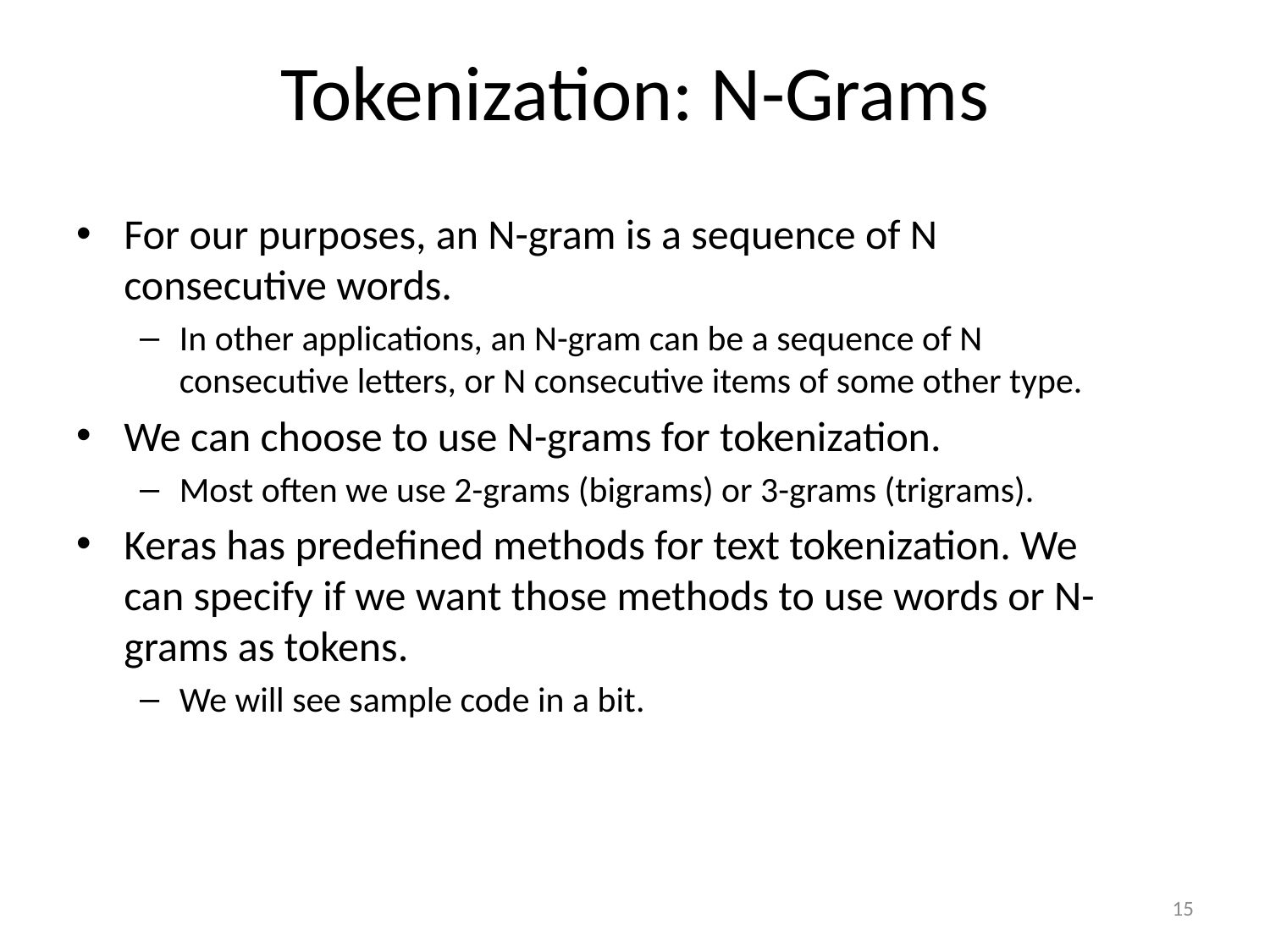

# Tokenization: N-Grams
For our purposes, an N-gram is a sequence of N consecutive words.
In other applications, an N-gram can be a sequence of N consecutive letters, or N consecutive items of some other type.
We can choose to use N-grams for tokenization.
Most often we use 2-grams (bigrams) or 3-grams (trigrams).
Keras has predefined methods for text tokenization. We can specify if we want those methods to use words or N-grams as tokens.
We will see sample code in a bit.

15